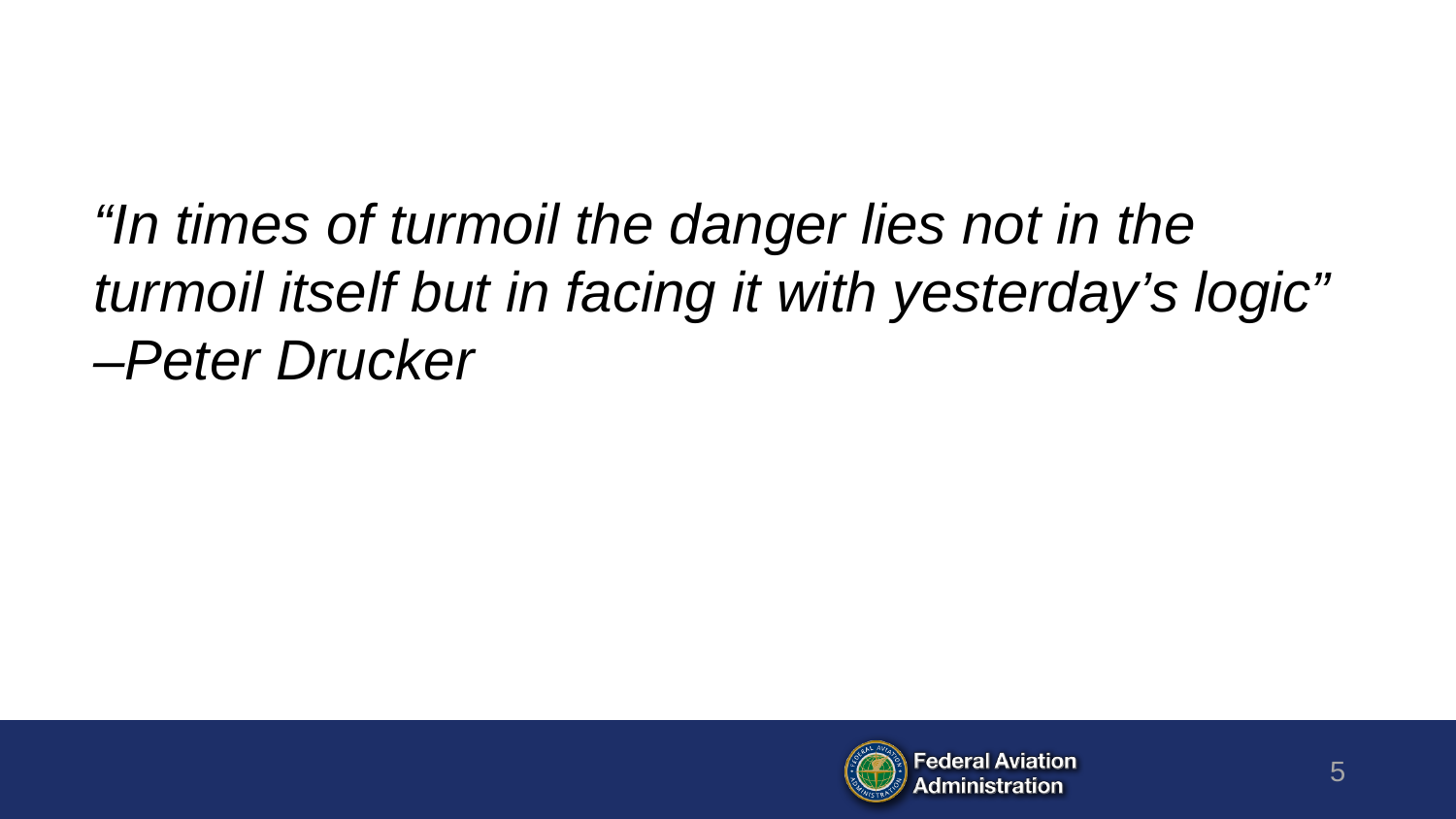

“In times of turmoil the danger lies not in the turmoil itself but in facing it with yesterday’s logic” –Peter Drucker

5